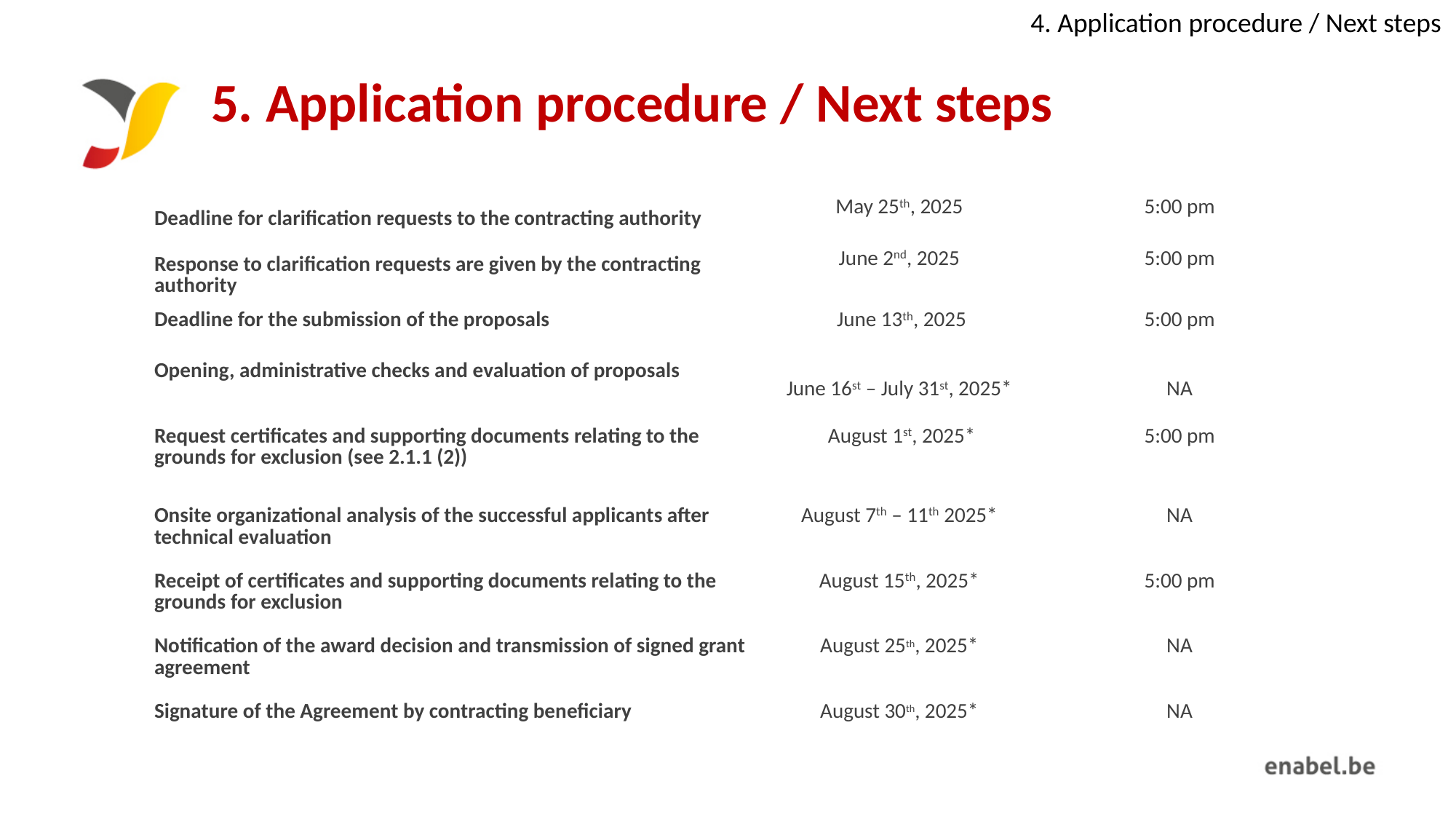

4. Application procedure / Next steps
# 5. Application procedure / Next steps

| Deadline for clarification requests to the contracting authority | May 25th, 2025 | 5:00 pm |
| --- | --- | --- |
| Response to clarification requests are given by the contracting authority | June 2nd, 2025 | 5:00 pm |
| Deadline for the submission of the proposals | June 13th, 2025 | 5:00 pm |
| Opening, administrative checks and evaluation of proposals | June 16st – July 31st, 2025\* | NA |
| Request certificates and supporting documents relating to the grounds for exclusion (see 2.1.1 (2)) | August 1st, 2025\* | 5:00 pm |
| Onsite organizational analysis of the successful applicants after technical evaluation | August 7th – 11th 2025\* | NA |
| Receipt of certificates and supporting documents relating to the grounds for exclusion | August 15th, 2025\* | 5:00 pm |
| Notification of the award decision and transmission of signed grant agreement | August 25th, 2025\* | NA |
| Signature of the Agreement by contracting beneficiary | August 30th, 2025\* | NA |